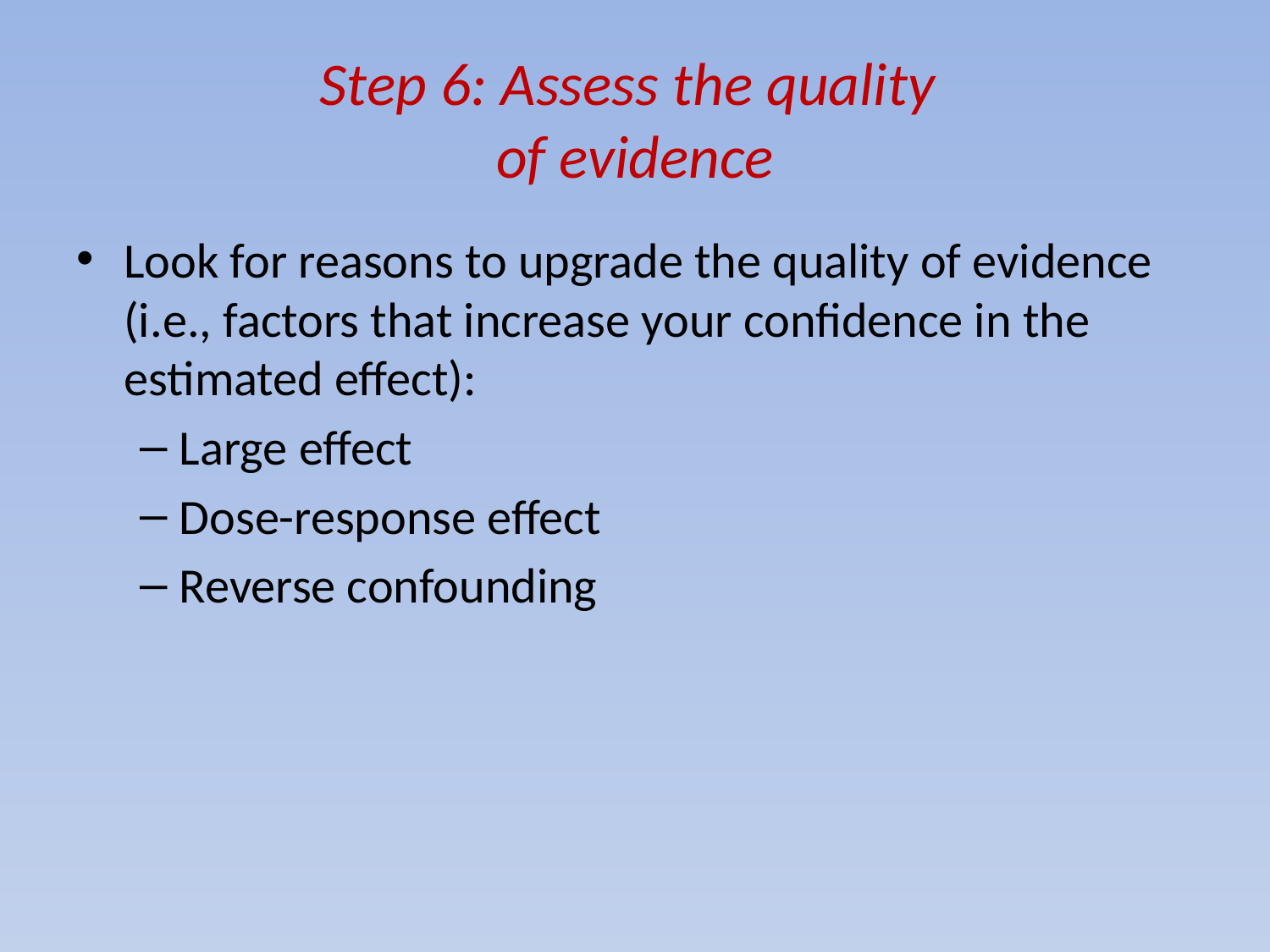

# Step 6: Assess the quality of evidence
Look for reasons to upgrade the quality of evidence (i.e., factors that increase your confidence in the estimated effect):
Large effect
Dose-response effect
Reverse confounding